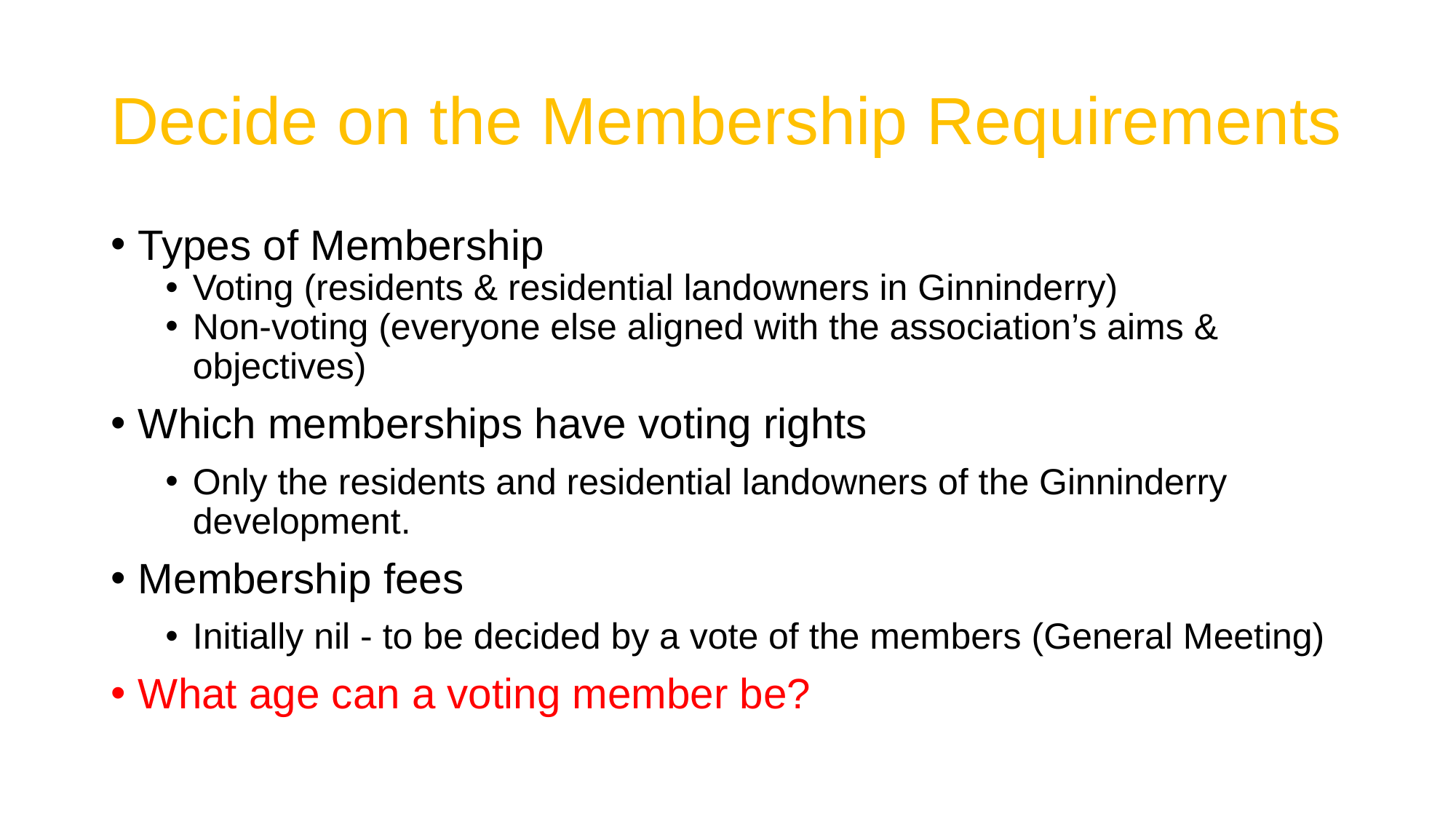

# Decide on the Membership Requirements
Types of Membership
Voting (residents & residential landowners in Ginninderry)
Non-voting (everyone else aligned with the association’s aims & objectives)
Which memberships have voting rights
Only the residents and residential landowners of the Ginninderry development.
Membership fees
Initially nil - to be decided by a vote of the members (General Meeting)
What age can a voting member be?